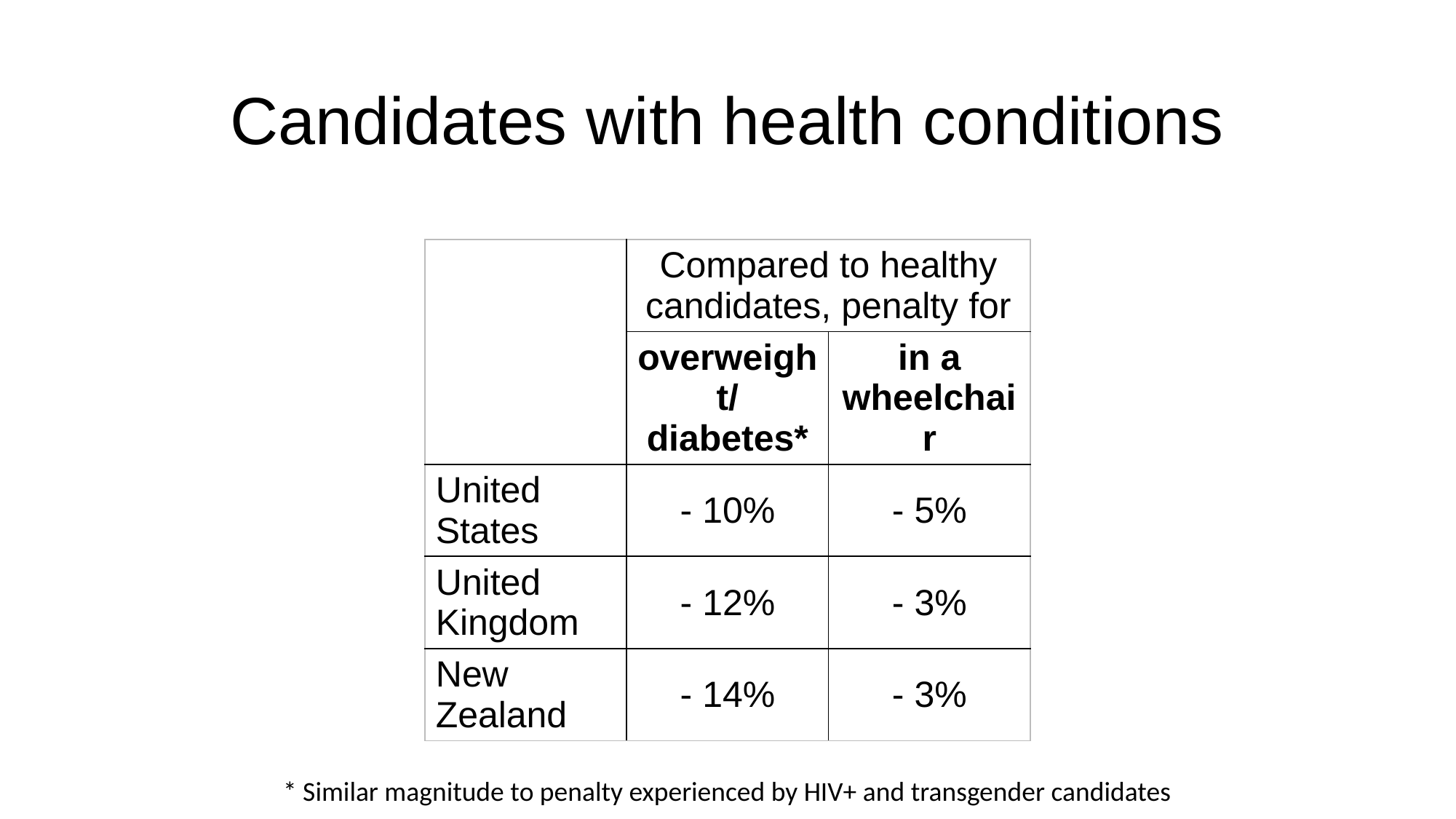

# Candidates with health conditions
|  | Compared to healthy candidates, penalty for |  |
| --- | --- | --- |
|  | overweight/ diabetes\* | in a wheelchair |
| United States | - 10% | - 5% |
| United Kingdom | - 12% | - 3% |
| New Zealand | - 14% | - 3% |
* Similar magnitude to penalty experienced by HIV+ and transgender candidates